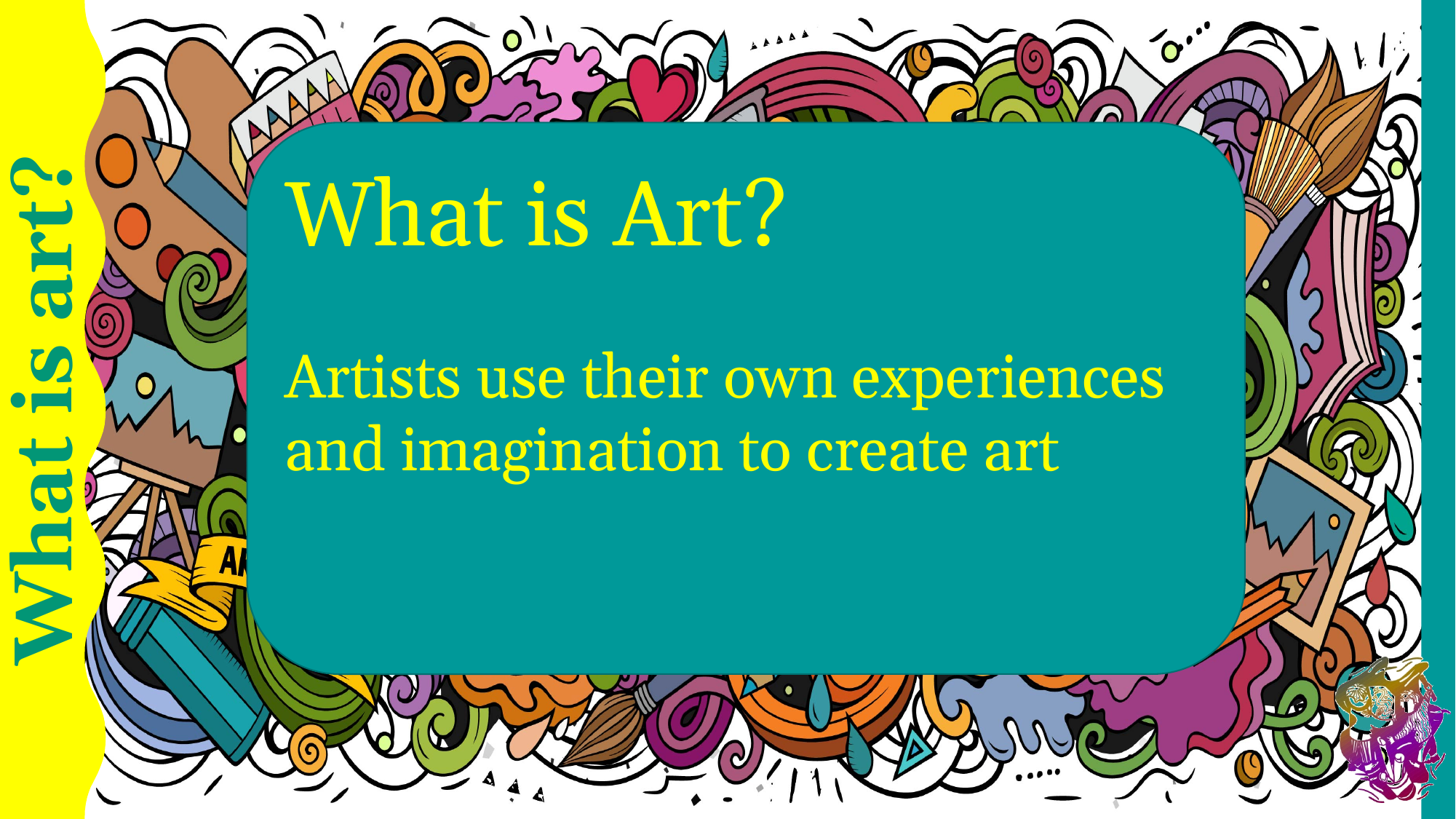

What is Art?

Artists use their own experiences and imagination to create art

What is art?